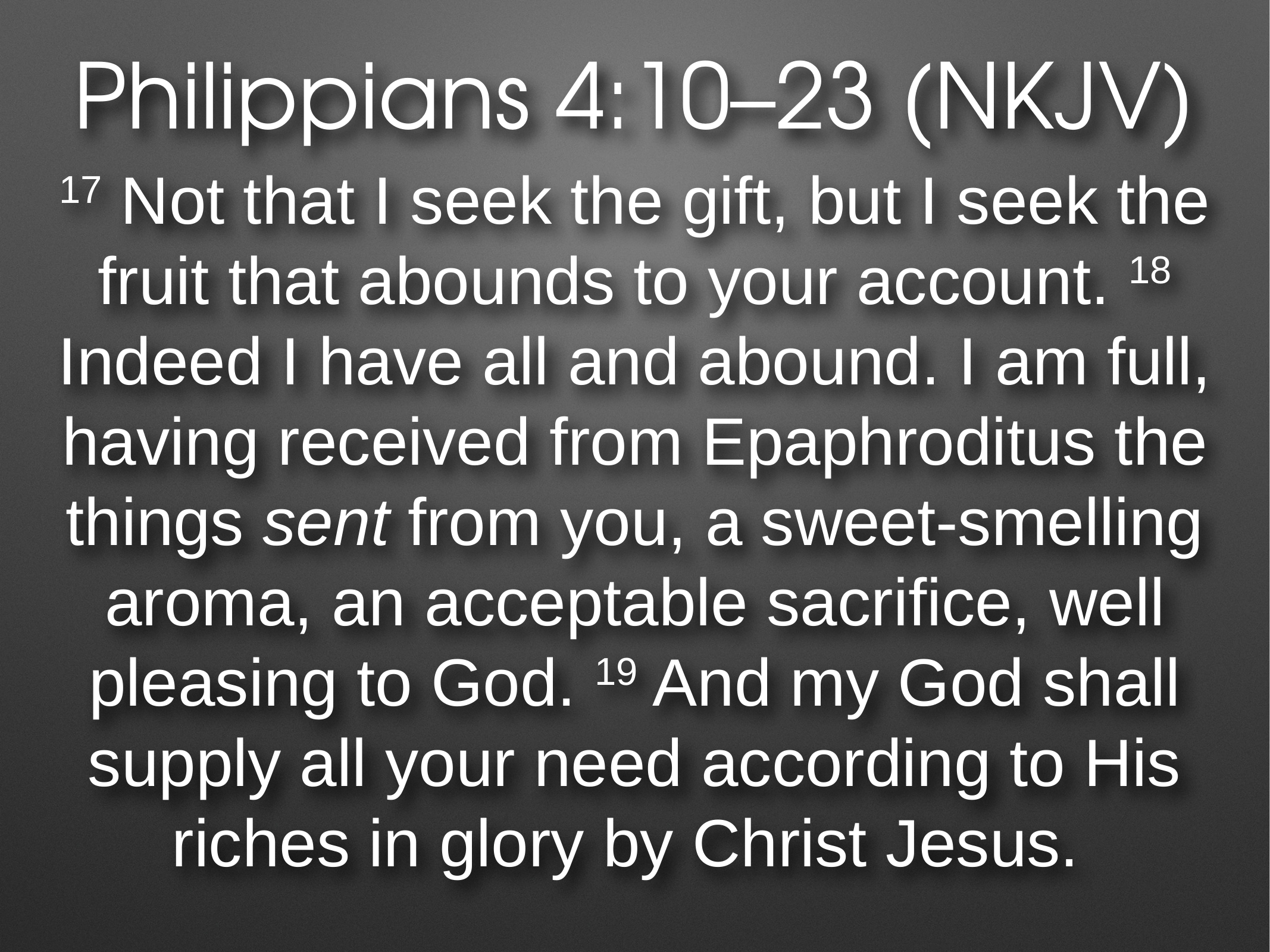

Philippians 4:10–23 (NKJV)
17 Not that I seek the gift, but I seek the fruit that abounds to your account. 18 Indeed I have all and abound. I am full, having received from Epaphroditus the things sent from you, a sweet-smelling aroma, an acceptable sacrifice, well pleasing to God. 19 And my God shall supply all your need according to His riches in glory by Christ Jesus.